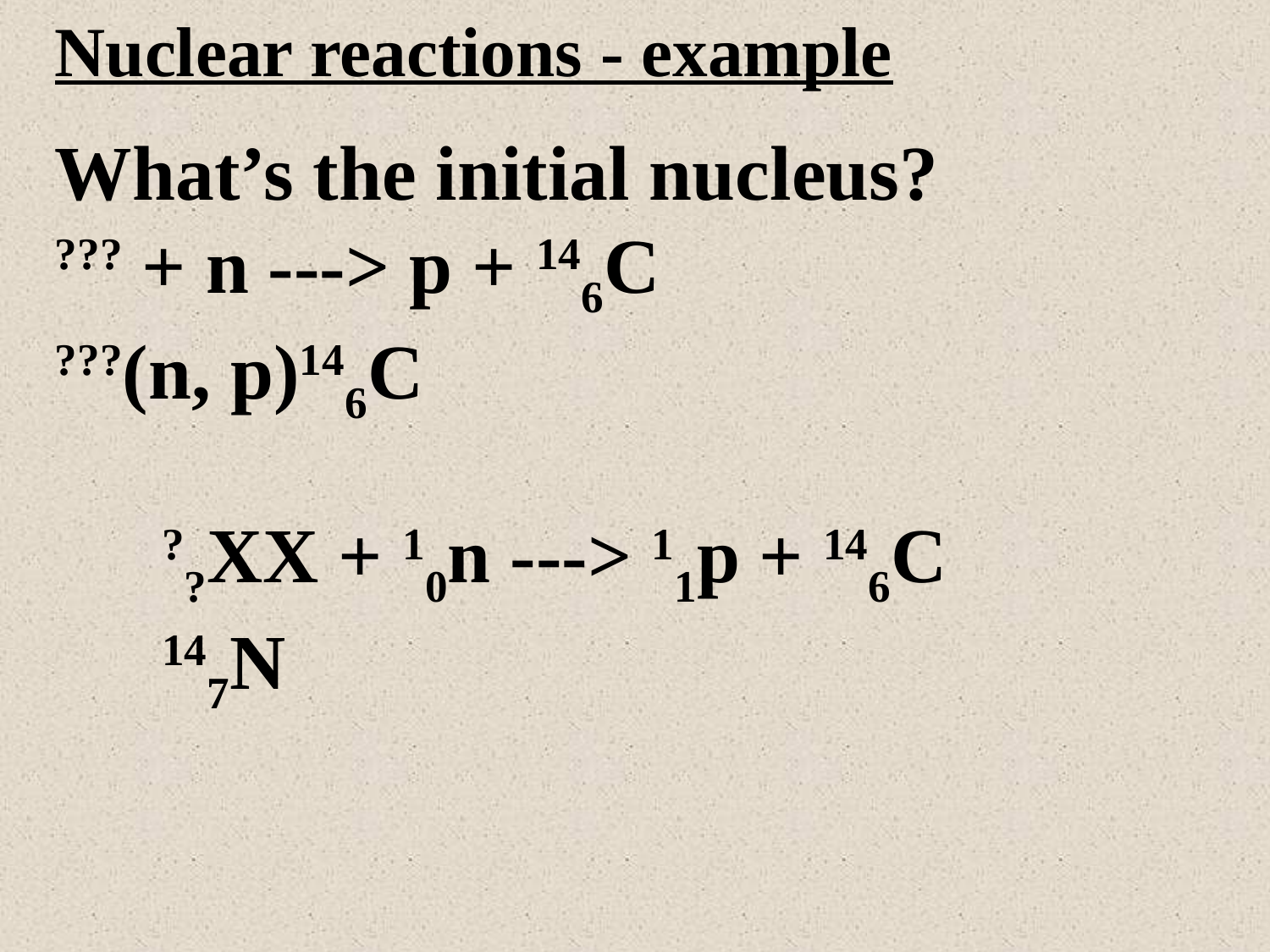

Nuclear reactions - example
What’s the initial nucleus?
??? + n ---> p + 146C
???(n, p)146C
??XX + 10n ---> 11p + 146C
147N